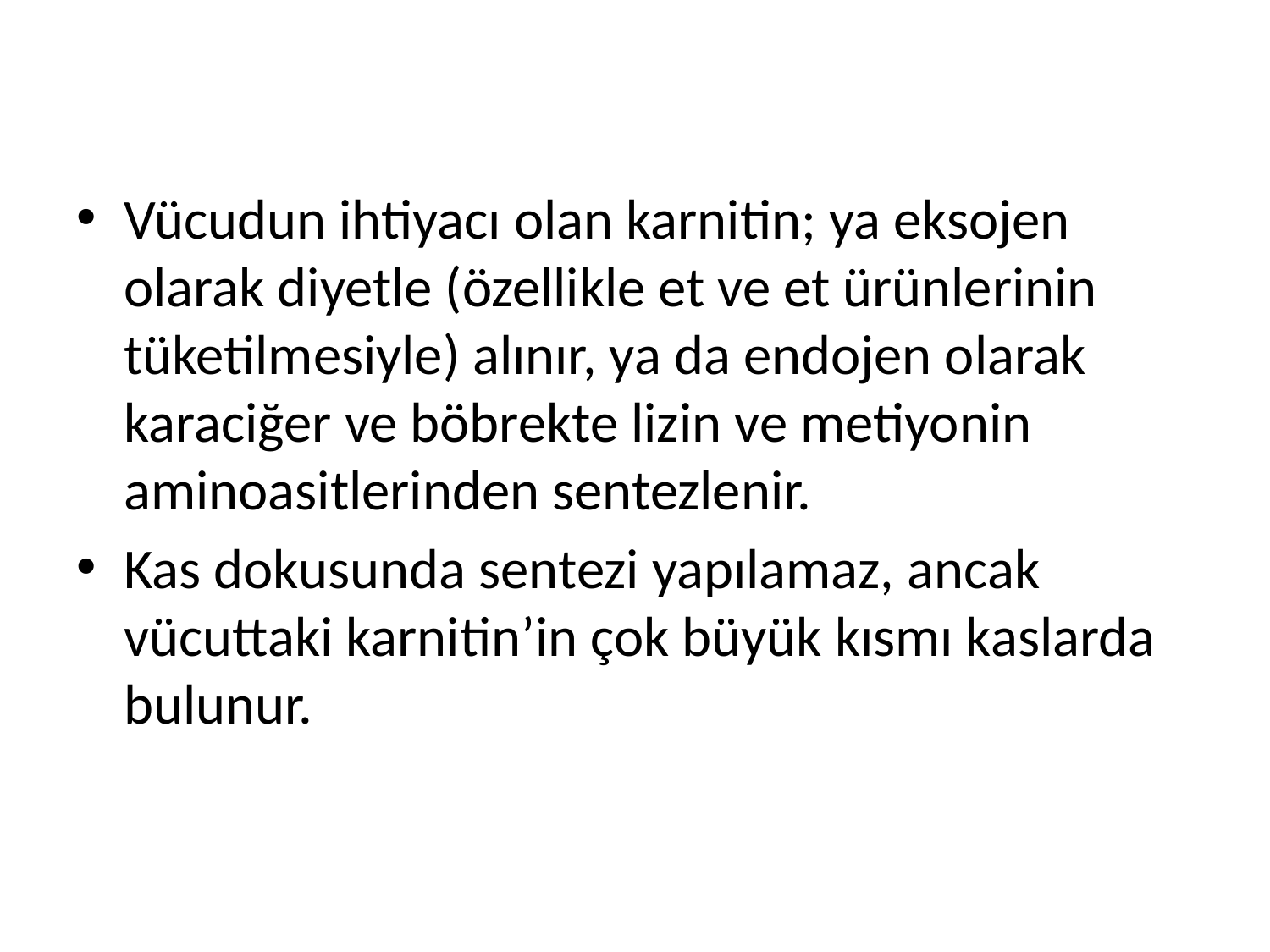

Vücudun ihtiyacı olan karnitin; ya eksojen olarak diyetle (özellikle et ve et ürünlerinin tüketilmesiyle) alınır, ya da endojen olarak karaciğer ve böbrekte lizin ve metiyonin aminoasitlerinden sentezlenir.
Kas dokusunda sentezi yapılamaz, ancak vücuttaki karnitin’in çok büyük kısmı kaslarda bulunur.